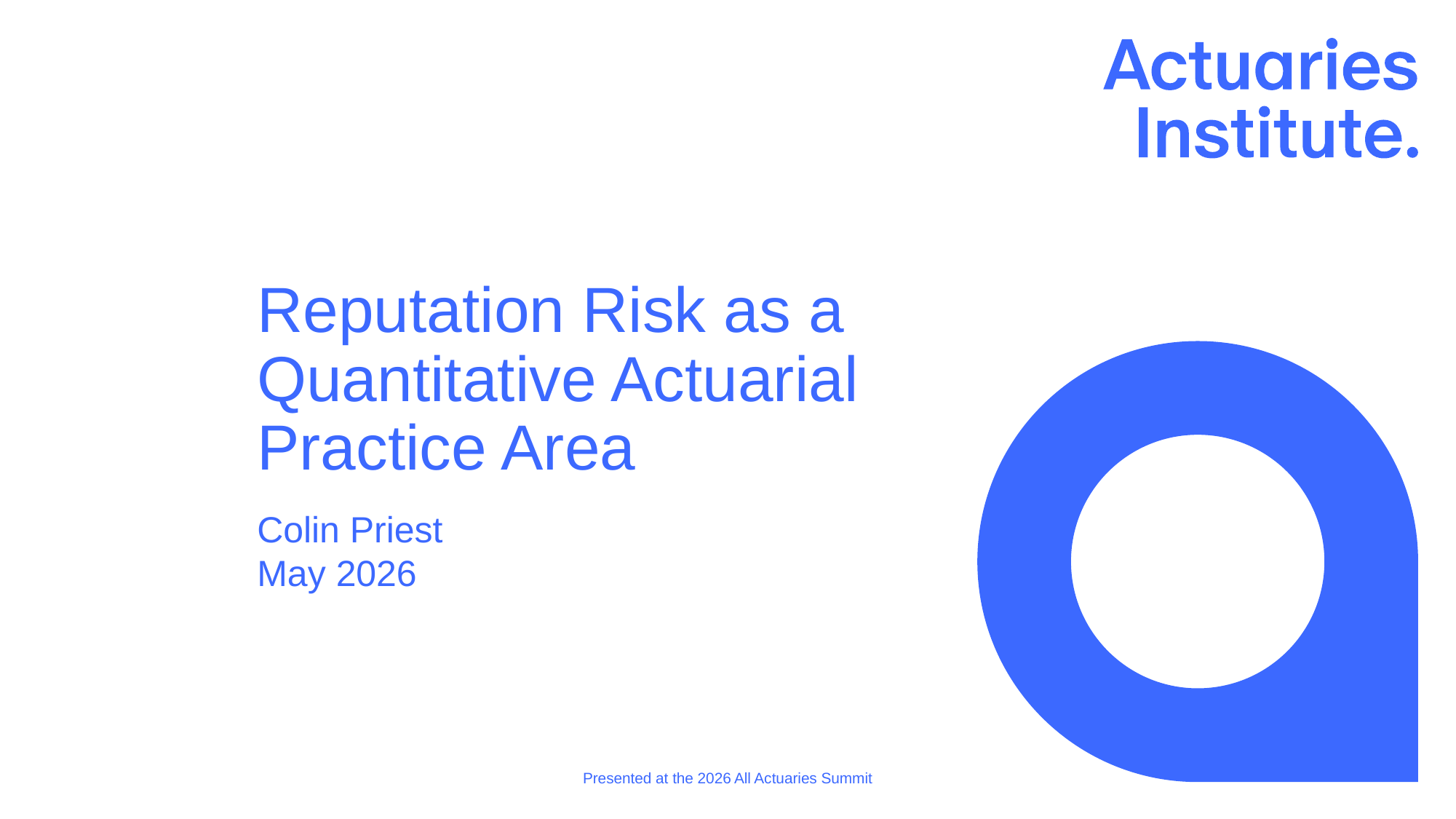

# Reputation Risk as a Quantitative Actuarial Practice Area
Colin Priest
May 2026
Presented at the 2026 All Actuaries Summit